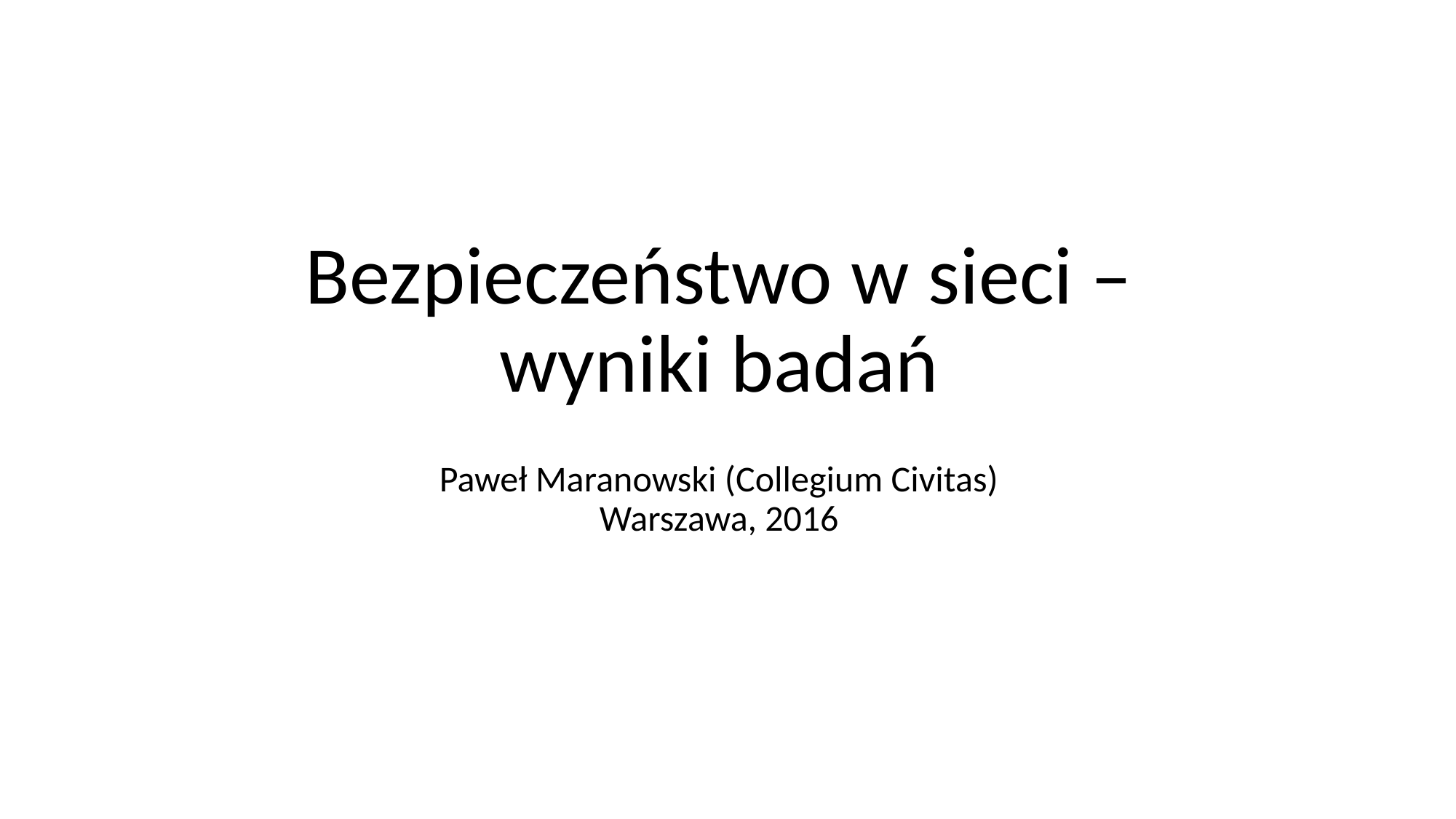

# Bezpieczeństwo w sieci – wyniki badań
Paweł Maranowski (Collegium Civitas)
Warszawa, 2016